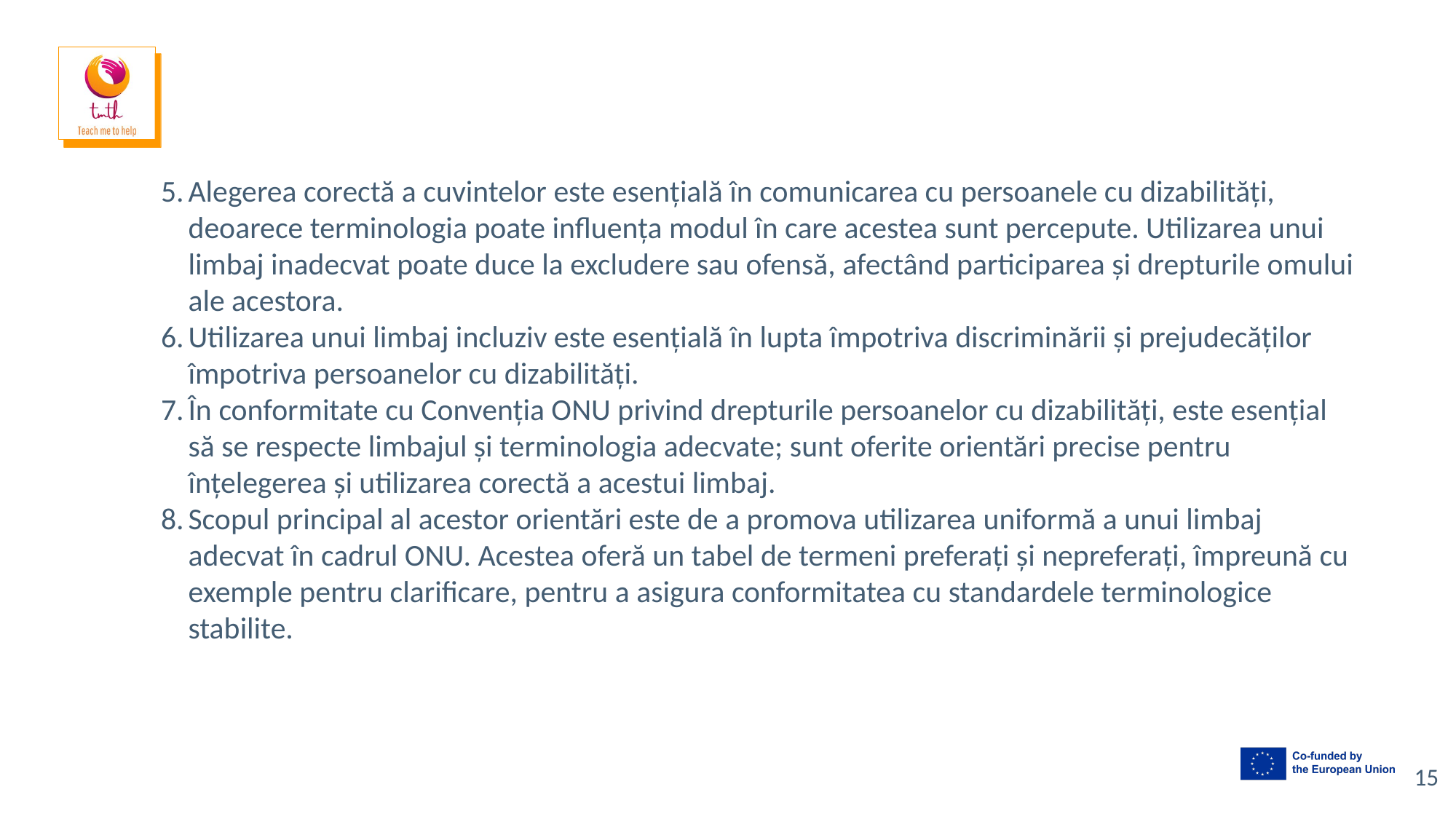

#
Alegerea corectă a cuvintelor este esențială în comunicarea cu persoanele cu dizabilități, deoarece terminologia poate influența modul în care acestea sunt percepute. Utilizarea unui limbaj inadecvat poate duce la excludere sau ofensă, afectând participarea și drepturile omului ale acestora.
Utilizarea unui limbaj incluziv este esențială în lupta împotriva discriminării și prejudecăților împotriva persoanelor cu dizabilități.
În conformitate cu Convenția ONU privind drepturile persoanelor cu dizabilități, este esențial să se respecte limbajul și terminologia adecvate; sunt oferite orientări precise pentru înțelegerea și utilizarea corectă a acestui limbaj.
Scopul principal al acestor orientări este de a promova utilizarea uniformă a unui limbaj adecvat în cadrul ONU. Acestea oferă un tabel de termeni preferați și nepreferați, împreună cu exemple pentru clarificare, pentru a asigura conformitatea cu standardele terminologice stabilite.
15